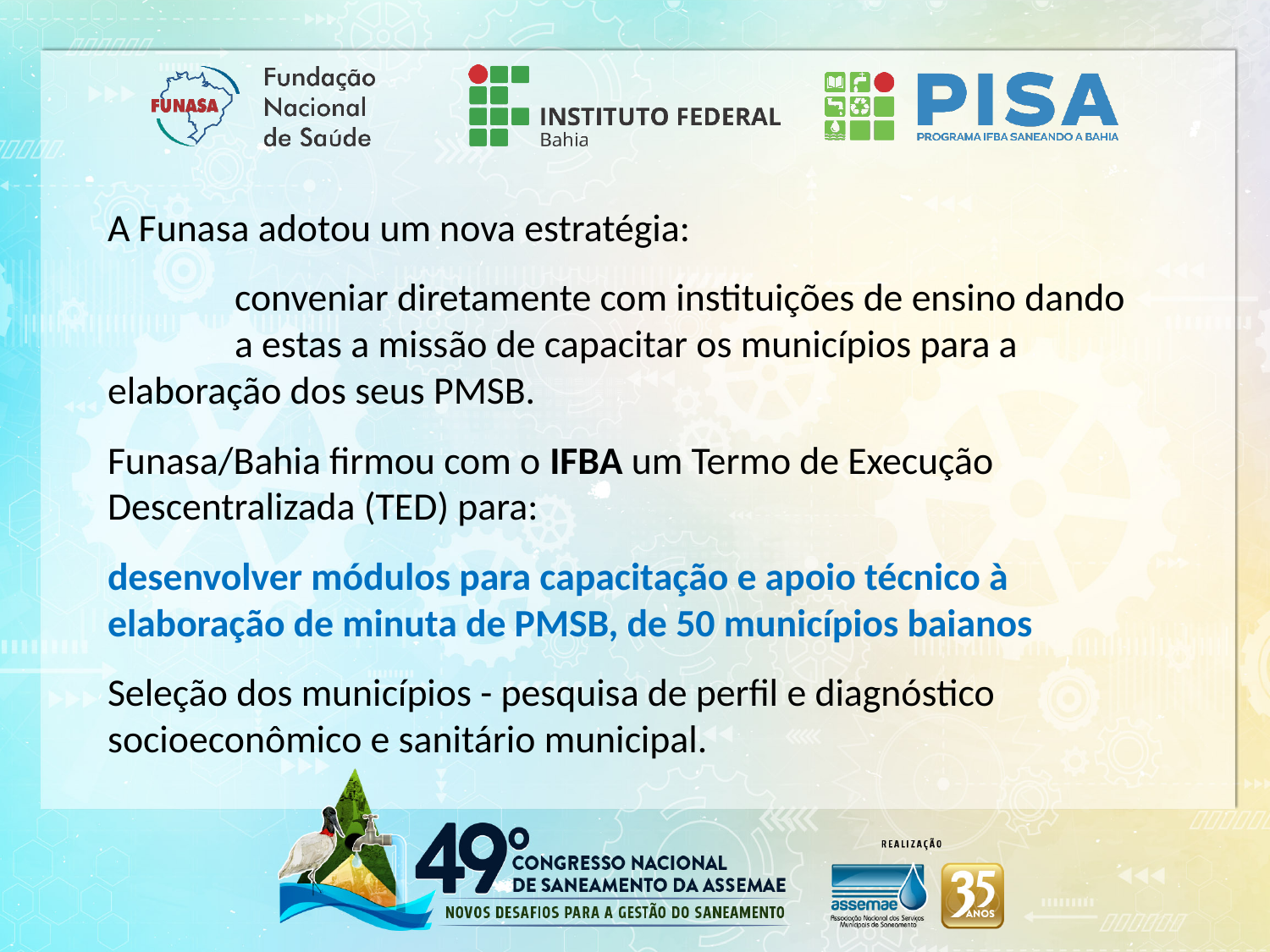

A Funasa adotou um nova estratégia:
	conveniar diretamente com instituições de ensino dando 	a estas a missão de capacitar os municípios para a 	elaboração dos seus PMSB.
Funasa/Bahia firmou com o IFBA um Termo de Execução Descentralizada (TED) para:
desenvolver módulos para capacitação e apoio técnico à elaboração de minuta de PMSB, de 50 municípios baianos
Seleção dos municípios - pesquisa de perfil e diagnóstico socioeconômico e sanitário municipal.